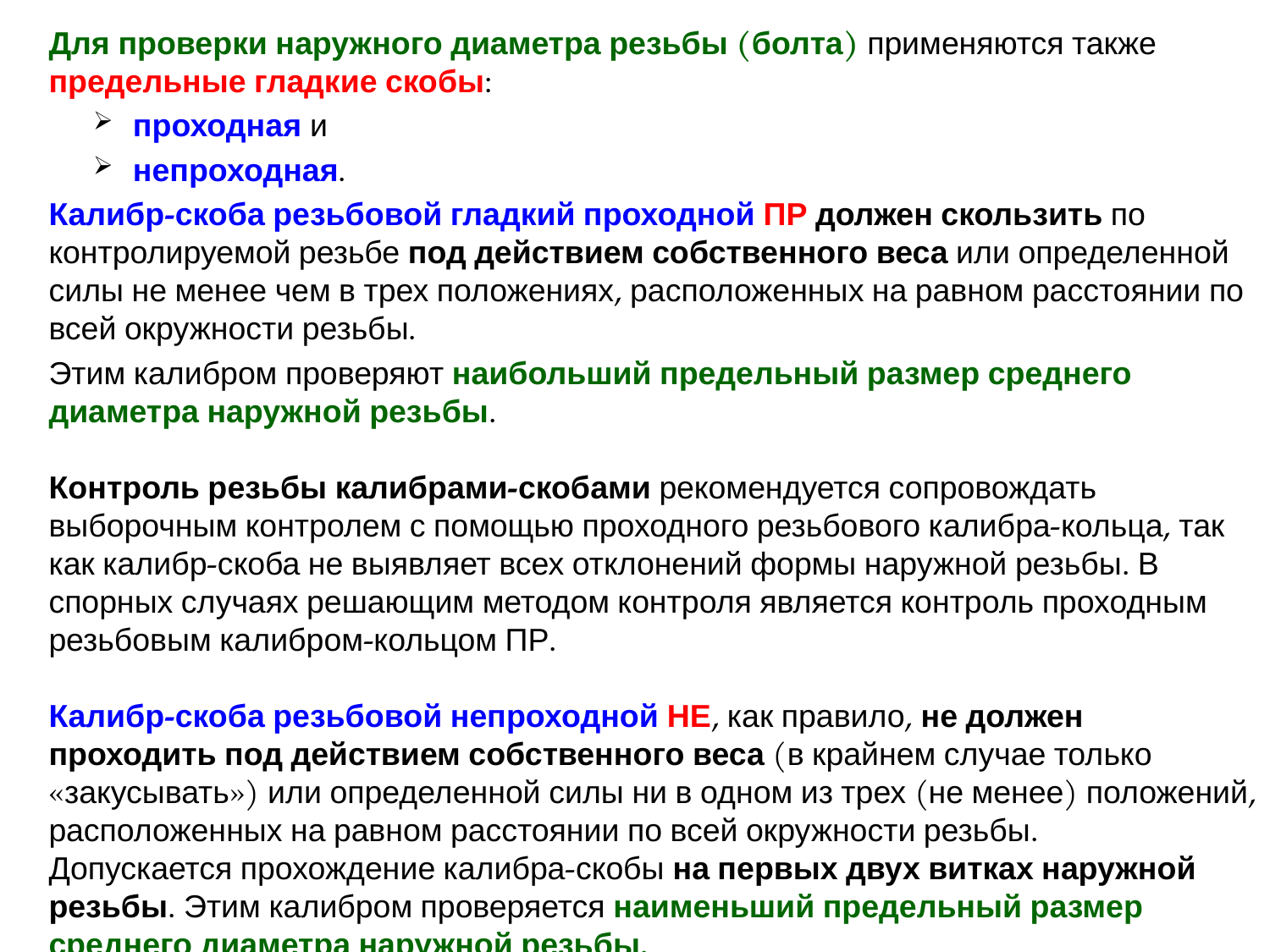

Для проверки наружного диаметра резьбы (болта) применяются также предельные гладкие скобы:
проходная и
непроходная.
Калибр-скоба резьбовой гладкий проходной ПР должен скользить по контролируемой резьбе под действием собственного веса или определенной силы не менее чем в трех положениях, расположенных на равном расстоянии по всей окружности резьбы.
Этим калибром проверяют наибольший предельный размер среднего диаметра наружной резьбы. 
Контроль резьбы калибрами-скобами рекомендуется сопровождать выборочным контролем с помощью проходного резьбового калибра-кольца, так как калибр-скоба не выявляет всех отклонений формы наружной резьбы. В спорных случаях решающим методом контроля является контроль проходным резьбовым калибром-кольцом ПР. 
Калибр-скоба резьбовой непроходной НЕ, как правило, не должен проходить под действием собственного веса (в крайнем случае только «закусывать») или определенной силы ни в одном из трех (не менее) положений, расположенных на равном расстоянии по всей окружности резьбы. 
Допускается прохождение калибра-скобы на первых двух витках наружной резьбы. Этим калибром проверяется наименьший предельный размер среднего диаметра наружной резьбы.